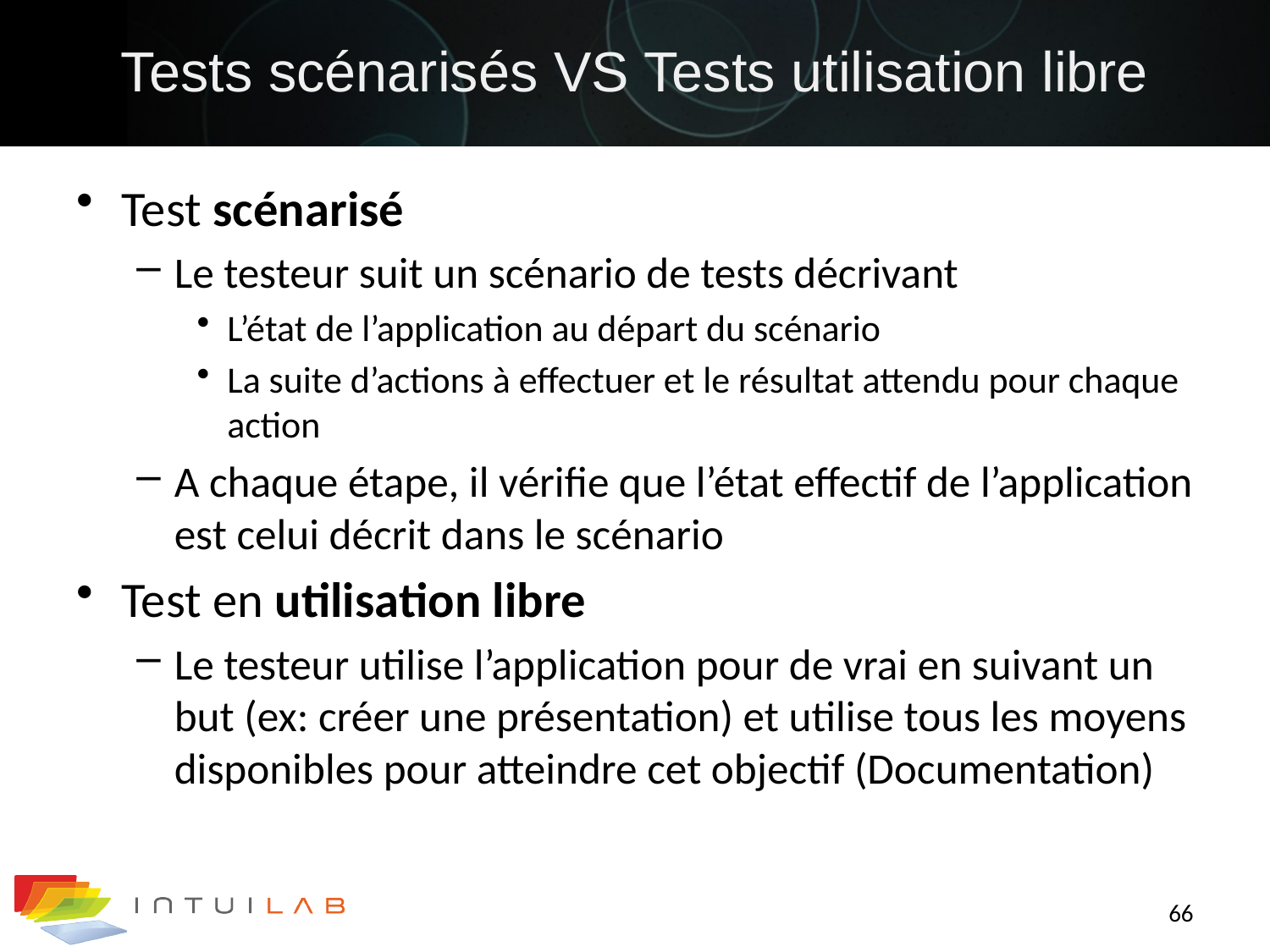

# Tests scénarisés VS Tests utilisation libre
Test scénarisé
Le testeur suit un scénario de tests décrivant
L’état de l’application au départ du scénario
La suite d’actions à effectuer et le résultat attendu pour chaque action
A chaque étape, il vérifie que l’état effectif de l’application est celui décrit dans le scénario
Test en utilisation libre
Le testeur utilise l’application pour de vrai en suivant un but (ex: créer une présentation) et utilise tous les moyens disponibles pour atteindre cet objectif (Documentation)

66